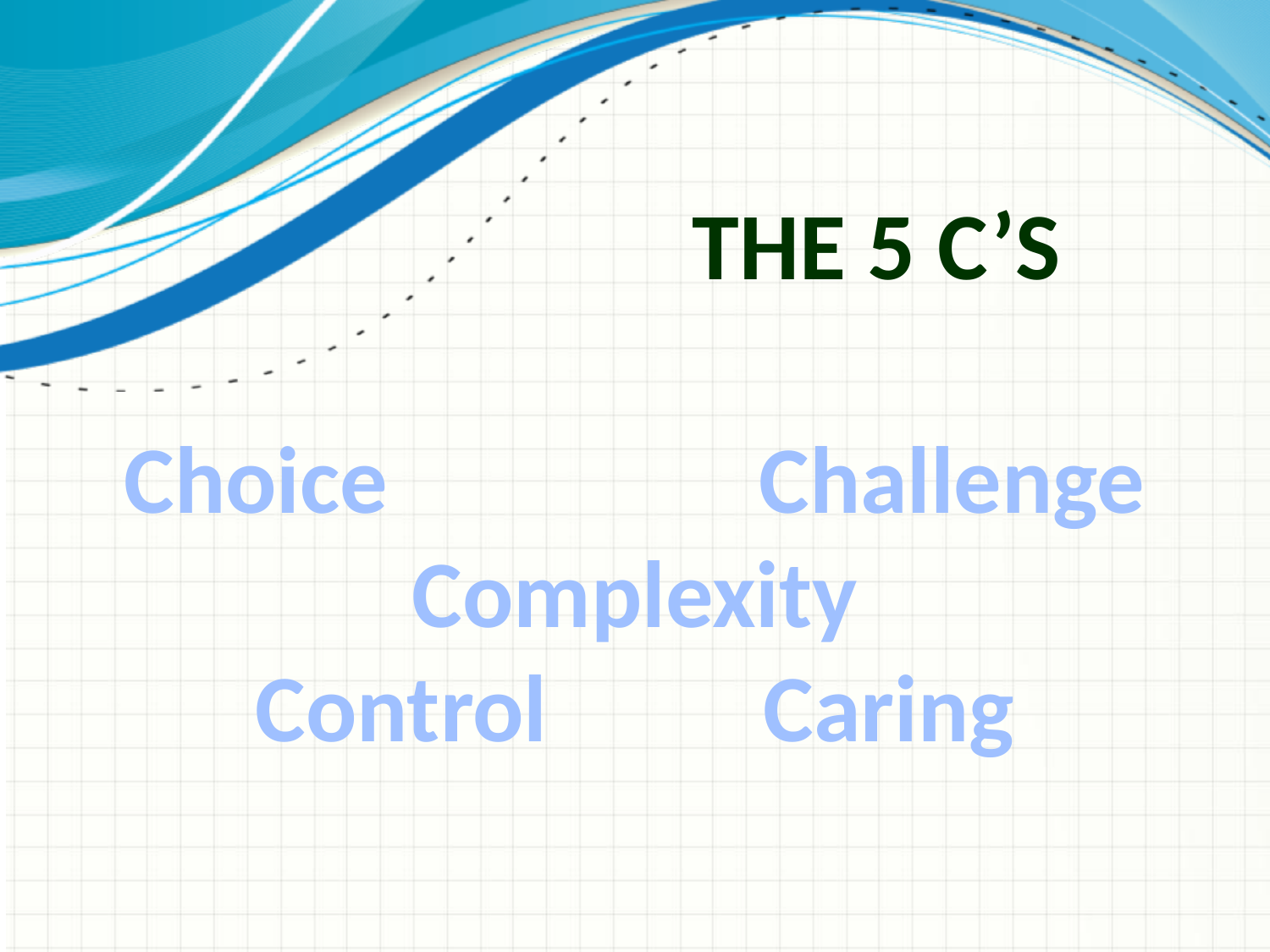

# The 5 C’s
Choice			Challenge
Complexity
Control		Caring